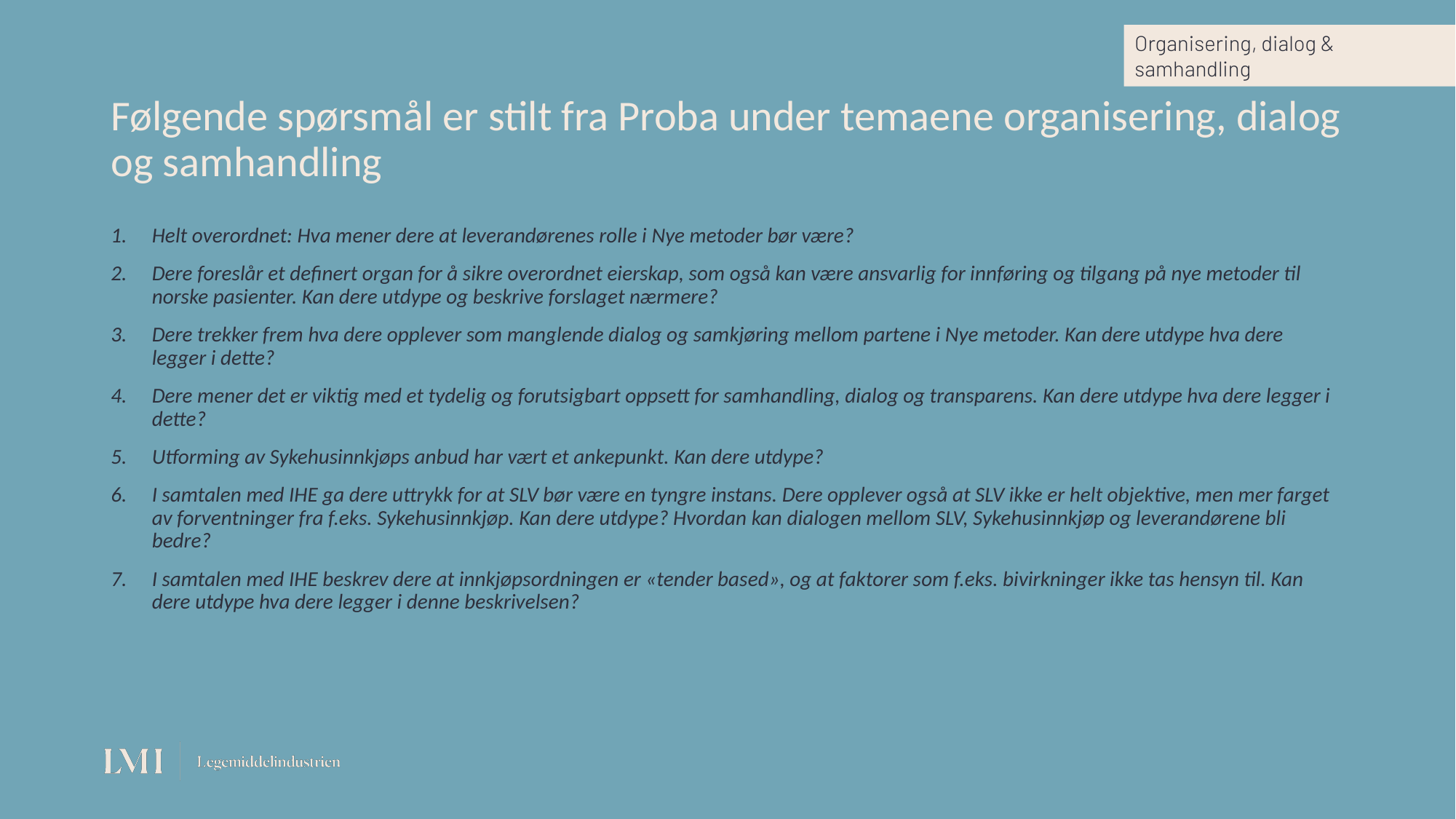

Organisering, dialog & samhandling
# Følgende spørsmål er stilt fra Proba under temaene organisering, dialog og samhandling
Helt overordnet: Hva mener dere at leverandørenes rolle i Nye metoder bør være?
Dere foreslår et definert organ for å sikre overordnet eierskap, som også kan være ansvarlig for innføring og tilgang på nye metoder til norske pasienter. Kan dere utdype og beskrive forslaget nærmere?
Dere trekker frem hva dere opplever som manglende dialog og samkjøring mellom partene i Nye metoder. Kan dere utdype hva dere legger i dette?
Dere mener det er viktig med et tydelig og forutsigbart oppsett for samhandling, dialog og transparens. Kan dere utdype hva dere legger i dette?
Utforming av Sykehusinnkjøps anbud har vært et ankepunkt. Kan dere utdype?
I samtalen med IHE ga dere uttrykk for at SLV bør være en tyngre instans. Dere opplever også at SLV ikke er helt objektive, men mer farget av forventninger fra f.eks. Sykehusinnkjøp. Kan dere utdype? Hvordan kan dialogen mellom SLV, Sykehusinnkjøp og leverandørene bli bedre?
I samtalen med IHE beskrev dere at innkjøpsordningen er «tender based», og at faktorer som f.eks. bivirkninger ikke tas hensyn til. Kan dere utdype hva dere legger i denne beskrivelsen?